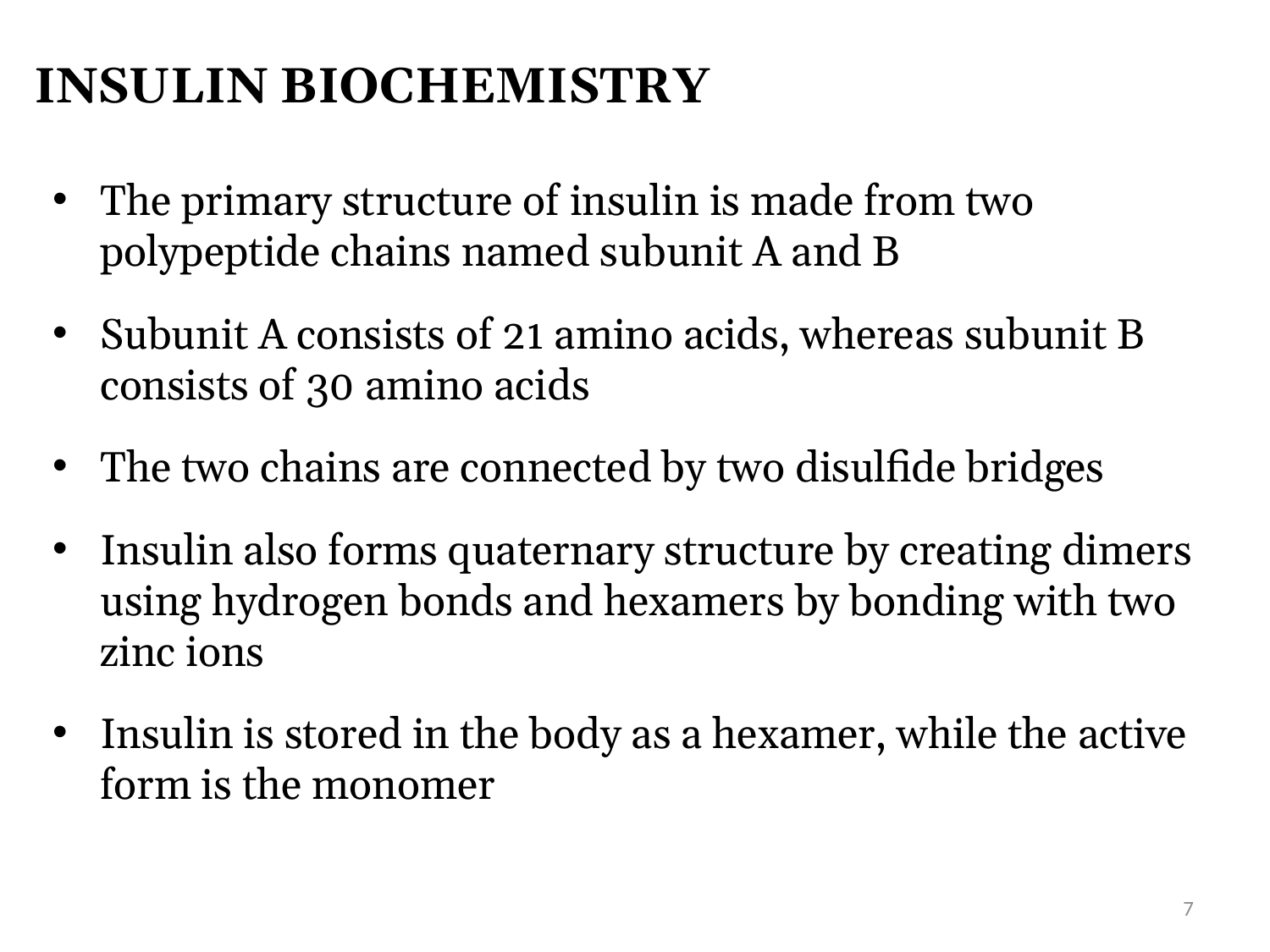

# Insulin biochemistry
The primary structure of insulin is made from two polypeptide chains named subunit A and B
Subunit A consists of 21 amino acids, whereas subunit B consists of 30 amino acids
The two chains are connected by two disulfide bridges
Insulin also forms quaternary structure by creating dimers using hydrogen bonds and hexamers by bonding with two zinc ions
Insulin is stored in the body as a hexamer, while the active form is the monomer
7